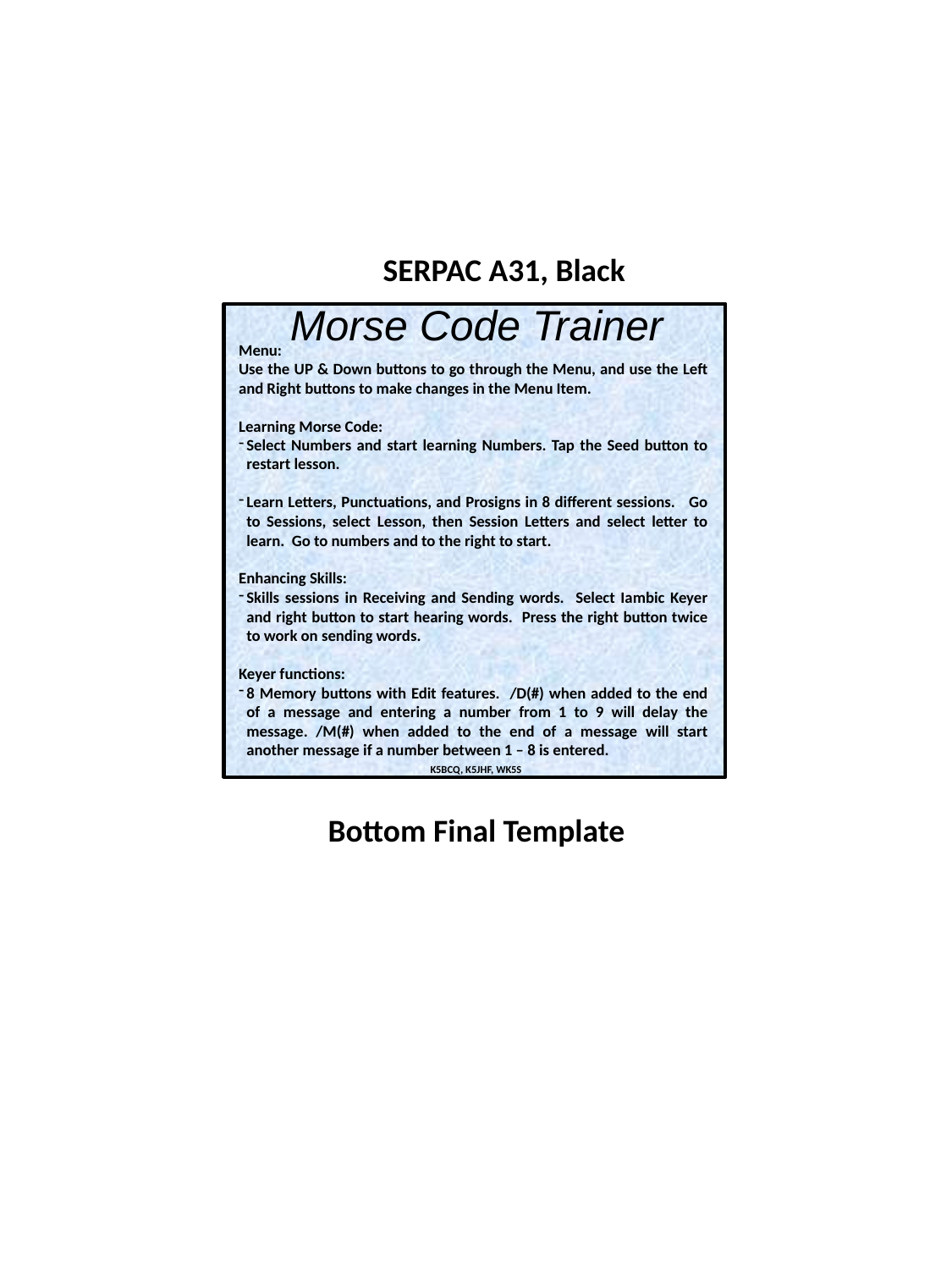

SERPAC A31, Black
Morse Code Trainer

Menu:
Use the UP & Down buttons to go through the Menu, and use the Left and Right buttons to make changes in the Menu Item.

Learning Morse Code:
Select Numbers and start learning Numbers. Tap the Seed button to restart lesson.

Learn Letters, Punctuations, and Prosigns in 8 different sessions.   Go to Sessions, select Lesson, then Session Letters and select letter to learn.  Go to numbers and to the right to start.

Enhancing Skills:
Skills sessions in Receiving and Sending words.  Select Iambic Keyer and right button to start hearing words.  Press the right button twice to work on sending words.

Keyer functions:
8 Memory buttons with Edit features.  /D(#) when added to the end of a message and entering a number from 1 to 9 will delay the message. /M(#) when added to the end of a message will start another message if a number between 1 – 8 is entered.

K5BCQ, K5JHF, WK5S
Bottom Final Template